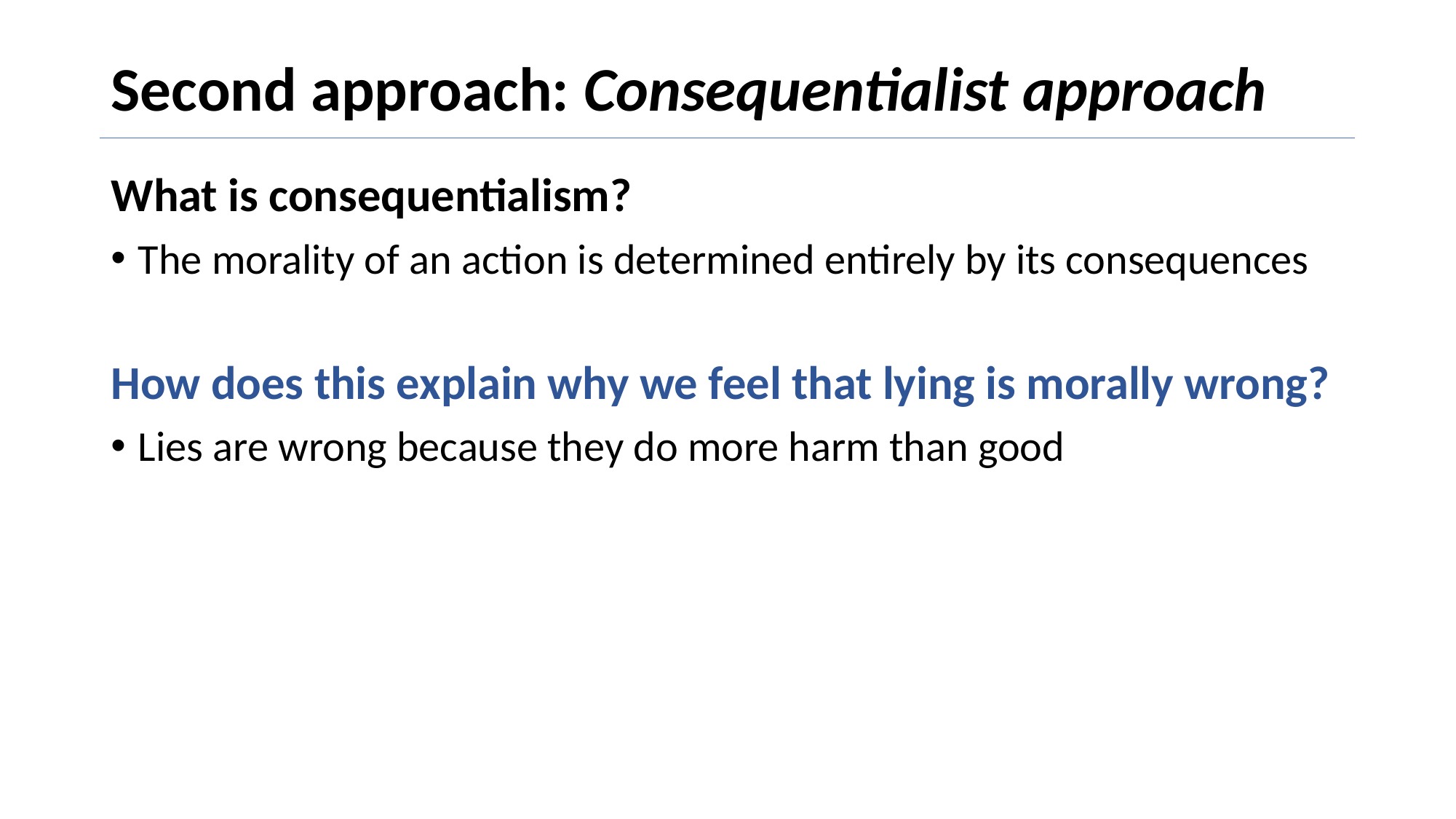

# Second approach: Consequentialist approach
What is consequentialism?
The morality of an action is determined entirely by its consequences

How does this explain why we feel that lying is morally wrong?
Lies are wrong because they do more harm than good